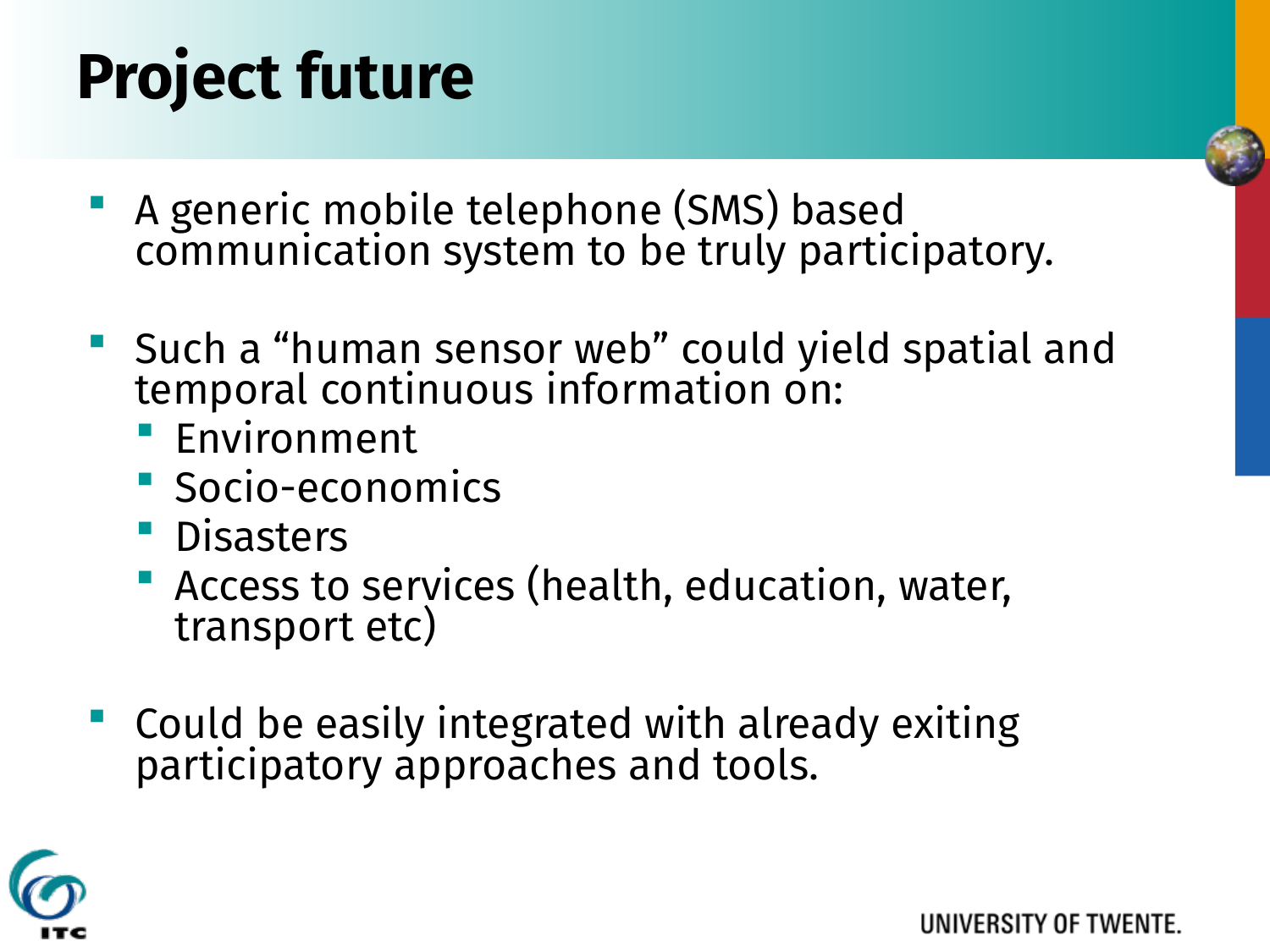

# Project future
A generic mobile telephone (SMS) based communication system to be truly participatory.

Such a “human sensor web” could yield spatial and temporal continuous information on:
Environment
Socio-economics
Disasters
Access to services (health, education, water, transport etc)

Could be easily integrated with already exiting participatory approaches and tools.